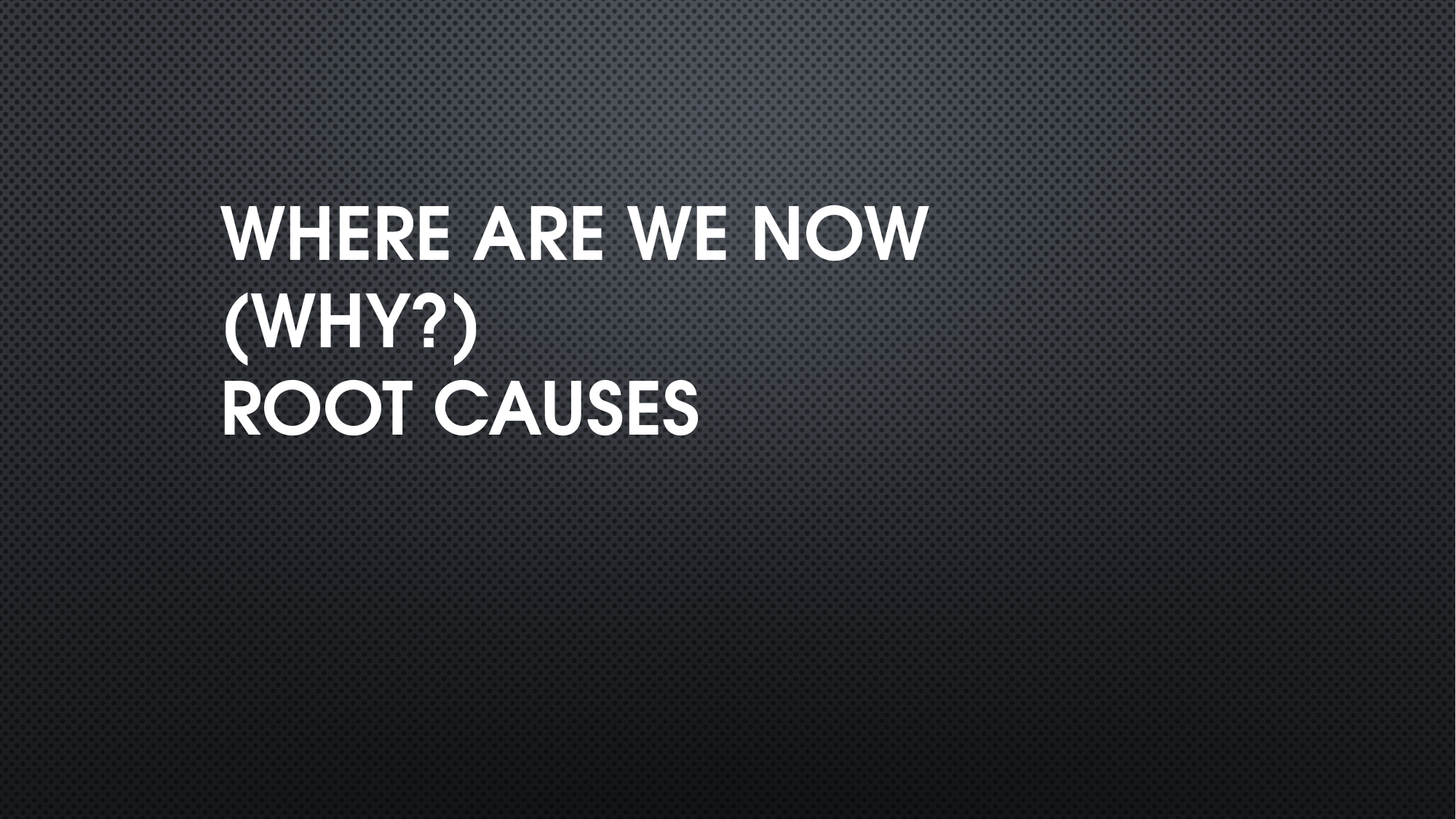

# Where are we now (Why?) Root Causes